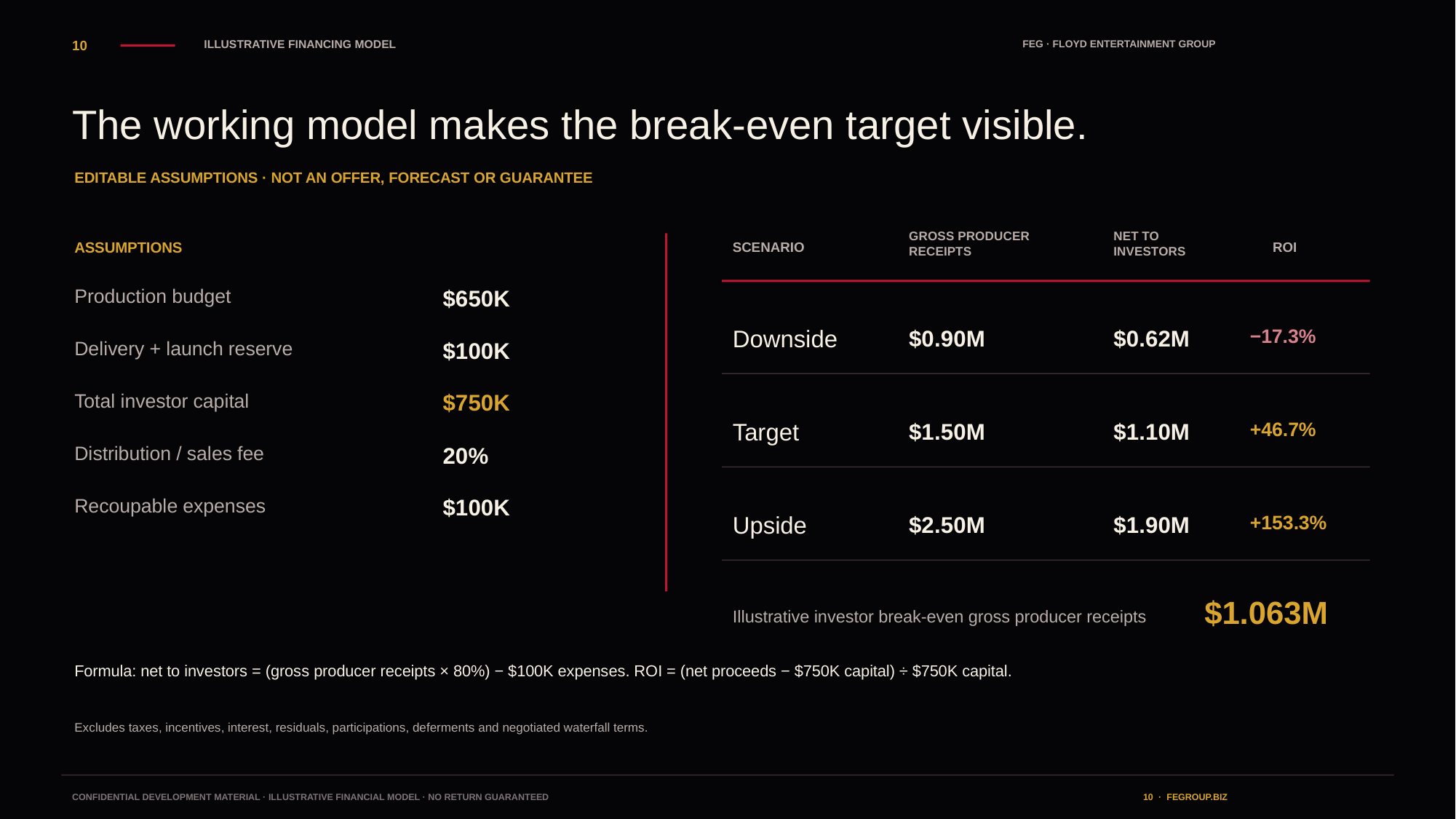

10
ILLUSTRATIVE FINANCING MODEL
FEG · FLOYD ENTERTAINMENT GROUP

The working model makes the break-even target visible.
EDITABLE ASSUMPTIONS · NOT AN OFFER, FORECAST OR GUARANTEE
GROSS PRODUCER
RECEIPTS
NET TO
INVESTORS
ASSUMPTIONS

SCENARIO
ROI
Production budget
$650K

Downside
$0.90M
$0.62M
−17.3%
Delivery + launch reserve
$100K

Total investor capital
$750K
Target
$1.50M
$1.10M
+46.7%
Distribution / sales fee
20%

Recoupable expenses
$100K
Upside
$2.50M
$1.90M
+153.3%

$1.063M
Illustrative investor break-even gross producer receipts
Formula: net to investors = (gross producer receipts × 80%) − $100K expenses. ROI = (net proceeds − $750K capital) ÷ $750K capital.
Excludes taxes, incentives, interest, residuals, participations, deferments and negotiated waterfall terms.

CONFIDENTIAL DEVELOPMENT MATERIAL · ILLUSTRATIVE FINANCIAL MODEL · NO RETURN GUARANTEED
10  ·  FEGROUP.BIZ